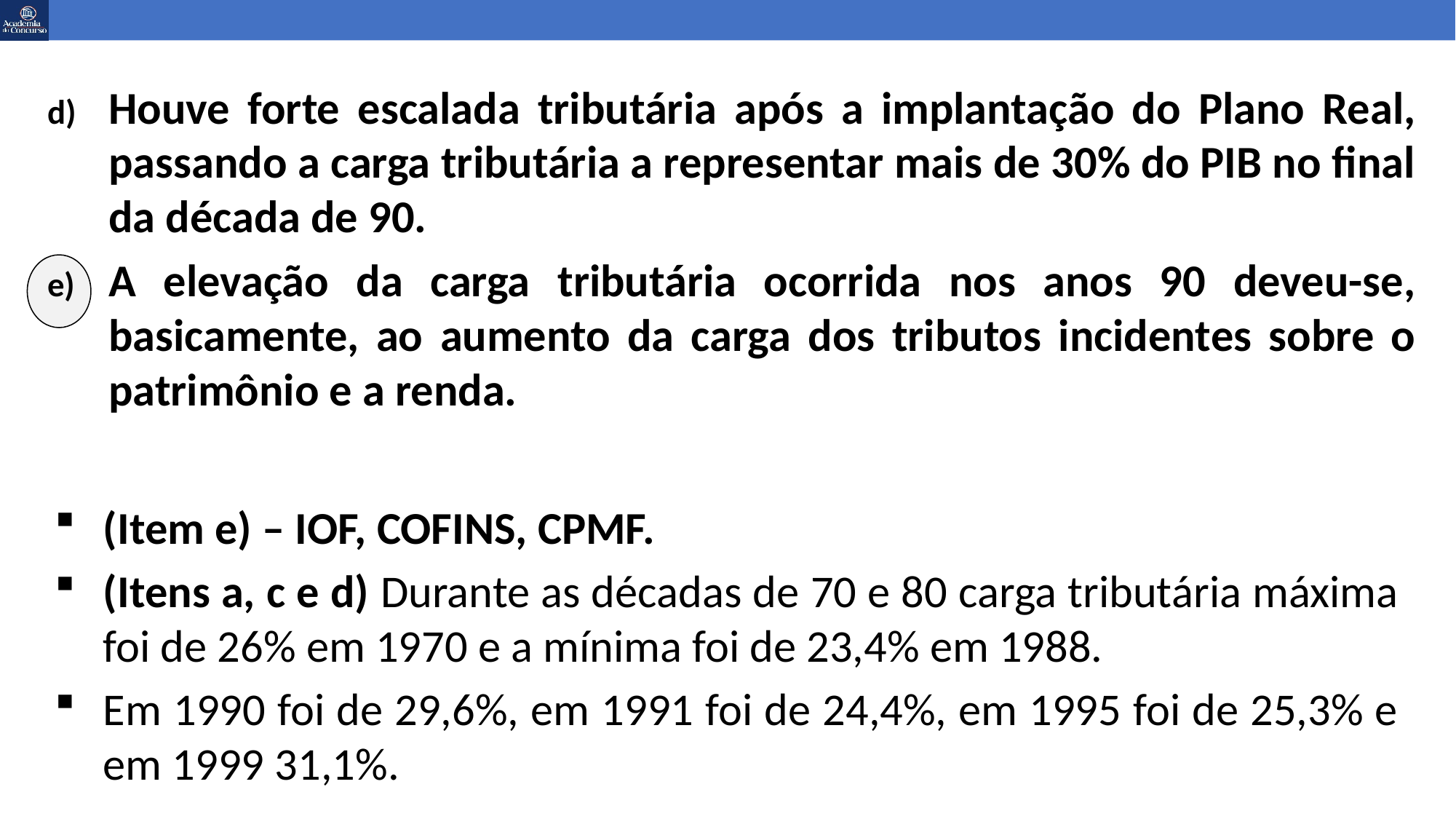

Houve forte escalada tributária após a implantação do Plano Real, passando a carga tributária a representar mais de 30% do PIB no final da década de 90.
A elevação da carga tributária ocorrida nos anos 90 deveu-se, basicamente, ao aumento da carga dos tributos incidentes sobre o patrimônio e a renda.

(Item e) – IOF, COFINS, CPMF.
(Itens a, c e d) Durante as décadas de 70 e 80 carga tributária máxima foi de 26% em 1970 e a mínima foi de 23,4% em 1988.
Em 1990 foi de 29,6%, em 1991 foi de 24,4%, em 1995 foi de 25,3% e em 1999 31,1%.